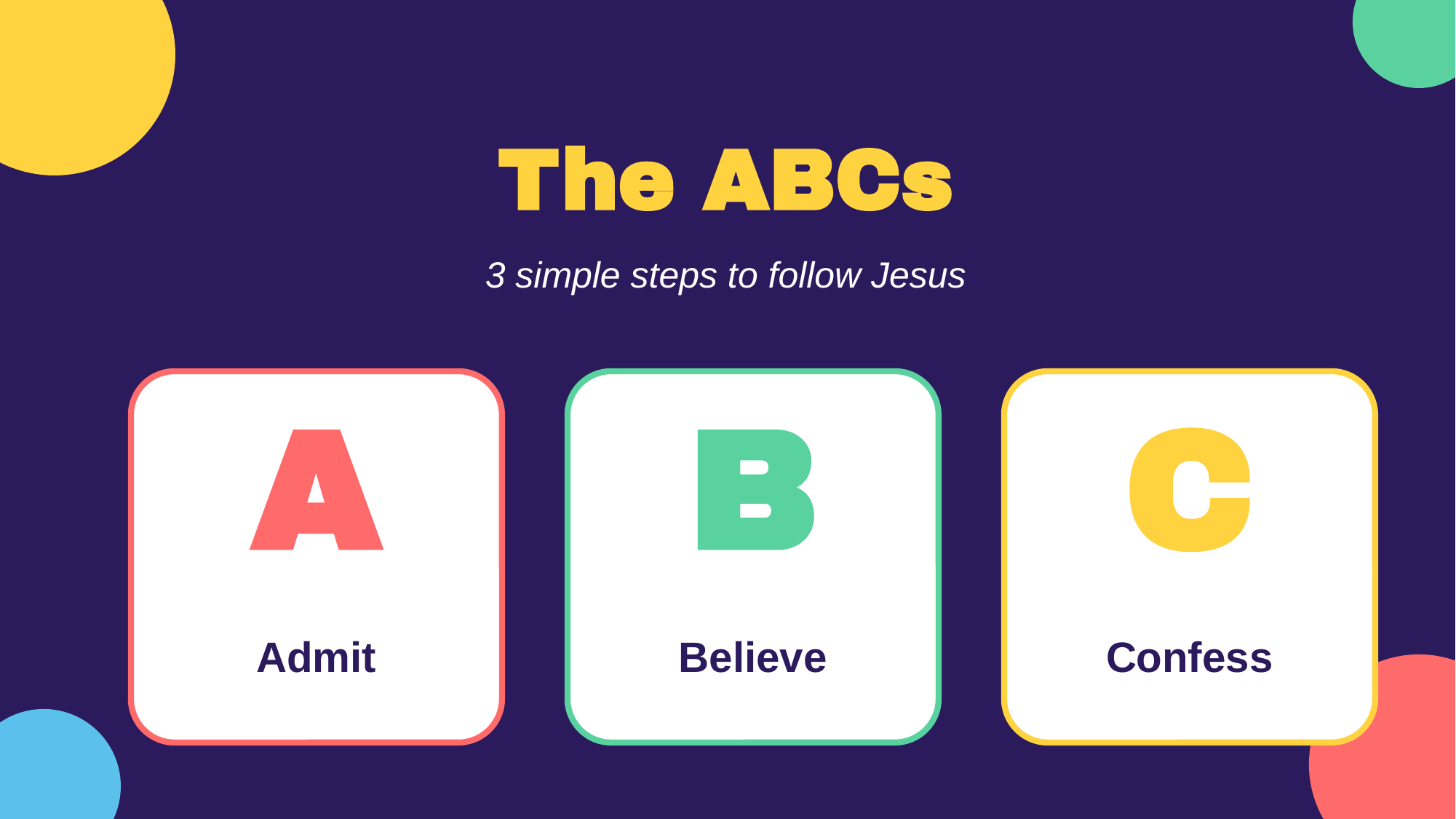

The ABCs
3 simple steps to follow Jesus

A
B
C
Admit
Believe
Confess